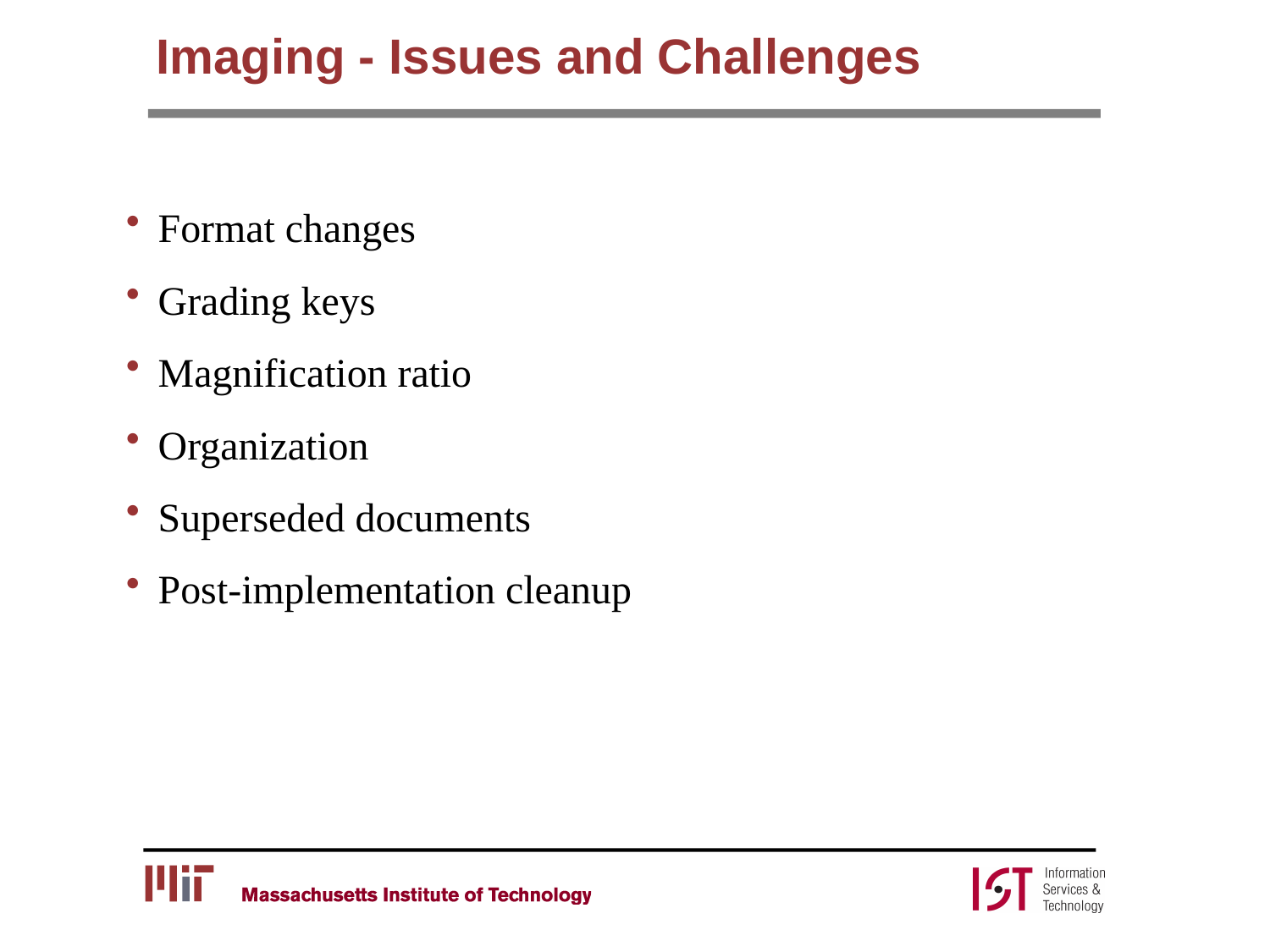

# Imaging - Issues and Challenges
Format changes
Grading keys
Magnification ratio
Organization
Superseded documents
Post-implementation cleanup